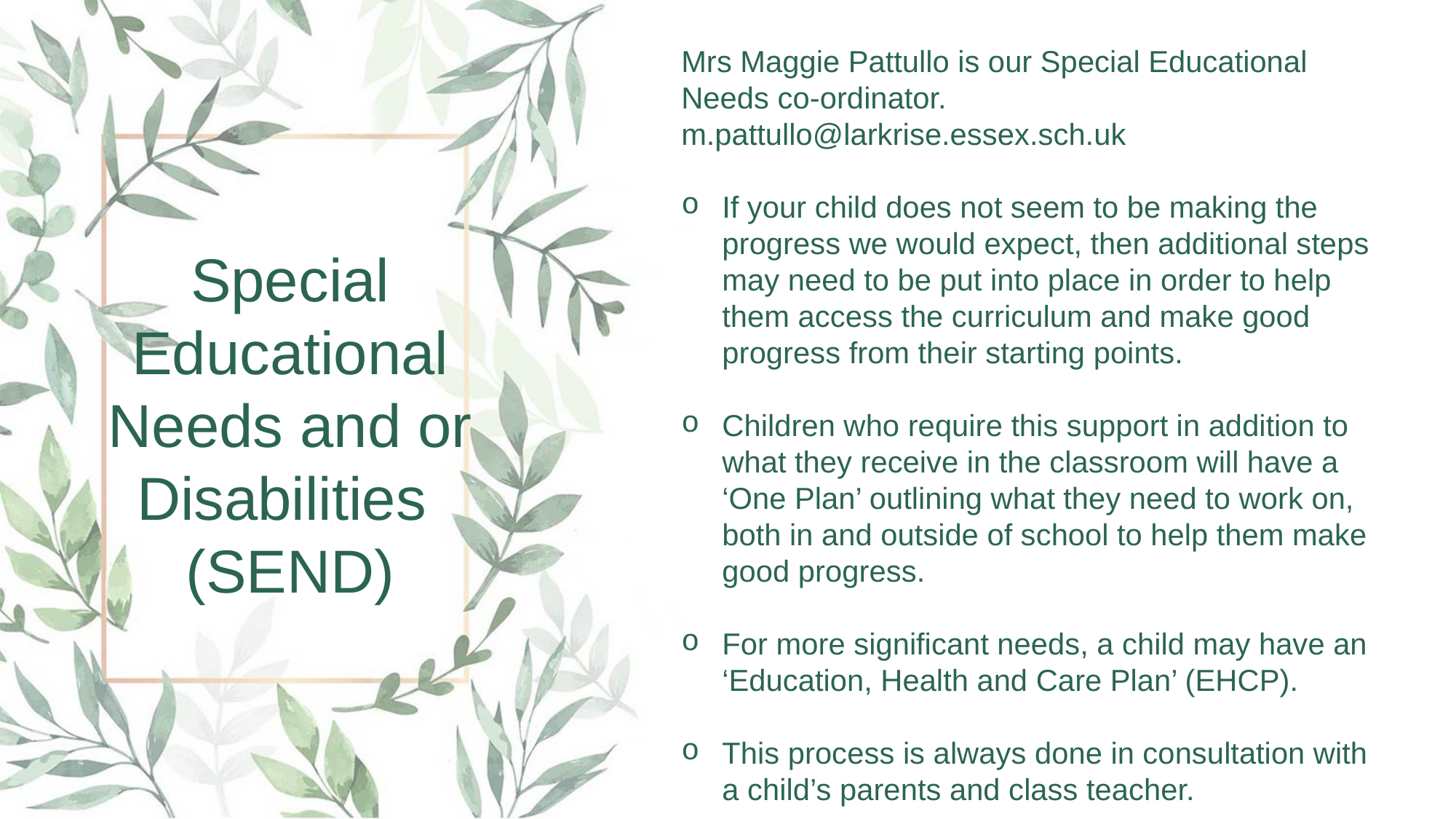

Mrs Maggie Pattullo is our Special Educational Needs co-ordinator. m.pattullo@larkrise.essex.sch.uk

If your child does not seem to be making the progress we would expect, then additional steps may need to be put into place in order to help them access the curriculum and make good progress from their starting points.

Children who require this support in addition to what they receive in the classroom will have a ‘One Plan’ outlining what they need to work on, both in and outside of school to help them make good progress.

For more significant needs, a child may have an ‘Education, Health and Care Plan’ (EHCP).

This process is always done in consultation with a child’s parents and class teacher.
Special Educational Needs and or Disabilities
(SEND)